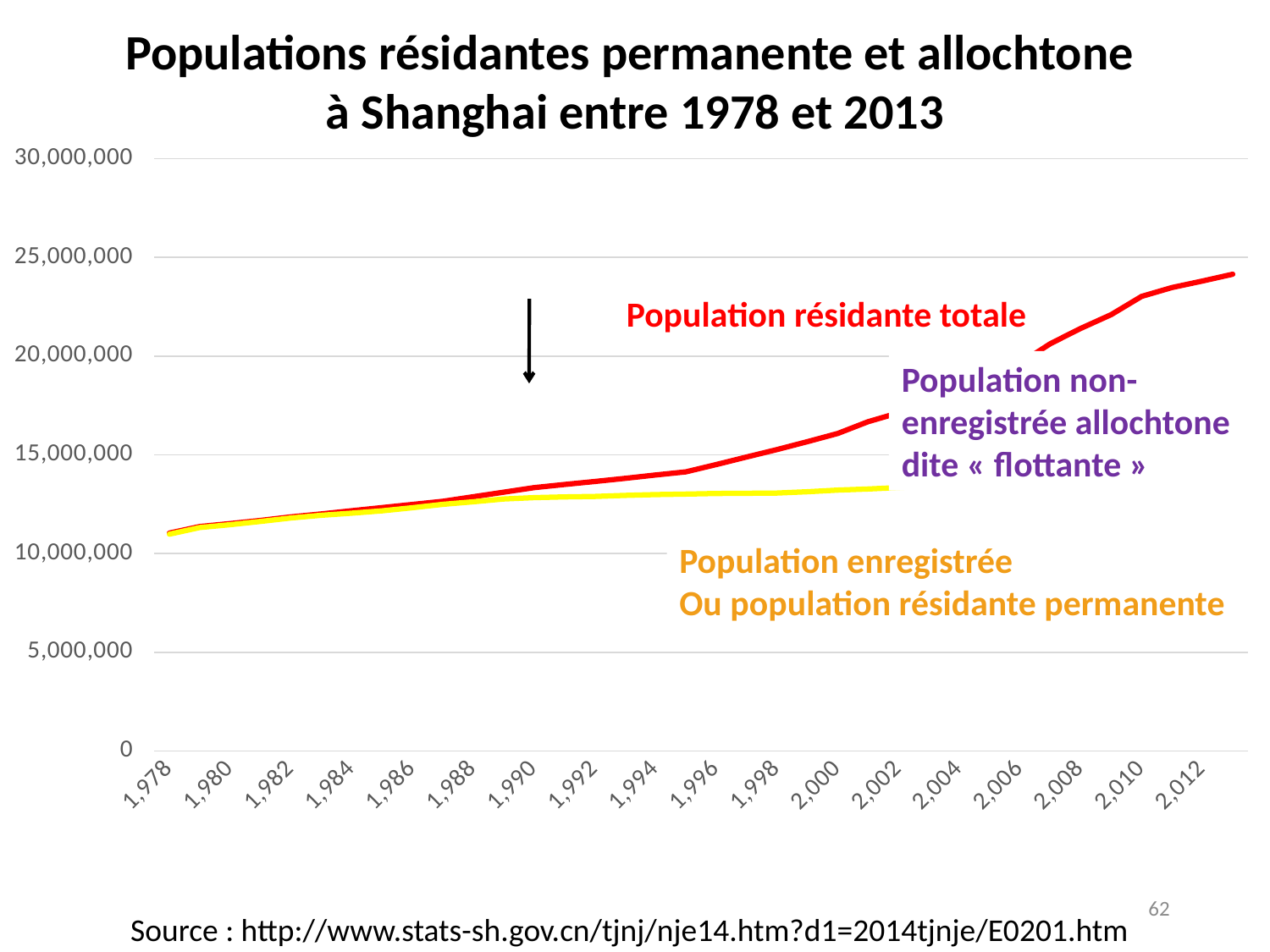

Populations résidantes permanente et allochtone
à Shanghai entre 1978 et 2013

### Chart

| Category |  |  |
|---|---|---|
| 1978 | 11040000.0 | 10982800.0 |
| 1979 | 11370000.0 | 11321400.0 |
| 1980 | 11520000.0 | 11465200.0 |
| 1981 | 11680000.0 | 11628400.0 |
| 1982 | 11860000.0 | 11805100.0 |
| 1983 | 12010000.0 | 11940100.0 |
| 1984 | 12170000.0 | 12047800.0 |
| 1985 | 12330000.0 | 12166900.0 |
| 1986 | 12490000.0 | 12323300.0 |
| 1987 | 12650000.0 | 12495100.0 |
| 1988 | 12880000.0 | 12624200.0 |
| 1989 | 13110000.0 | 12764500.0 |
| 1990 | 13340000.0 | 12833500.0 |
| 1991 | 13500000.0 | 12872000.0 |
| 1992 | 13650000.0 | 12893700.0 |
| 1993 | 13810000.0 | 12947400.0 |
| 1994 | 13980000.0 | 12988100.0 |
| 1995 | 14140000.0 | 13013700.0 |
| 1996 | 14510000.0 | 13044300.0 |
| 1997 | 14890000.0 | 13054600.0 |
| 1998 | 15270000.0 | 13065800.0 |
| 1999 | 15670000.0 | 13131200.0 |
| 2000 | 16086000.0 | 13216300.0 |
| 2001 | 16683300.0 | 13271400.0 |
| 2002 | 17129700.0 | 13342300.0 |
| 2003 | 17658400.0 | 13417700.0 |
| 2004 | 18349800.0 | 13523900.0 |
| 2005 | 18902600.0 | 13602600.0 |
| 2006 | 19641100.0 | 13680800.0 |
| 2007 | 20635800.0 | 13788600.0 |
| 2008 | 21406500.0 | 13910400.0 |
| 2009 | 22102800.0 | 14007000.0 |
| 2010 | 23026600.0 | 14123200.0 |
| 2011 | 23474600.0 | 14193600.0 |
| 2012 | 23804300.0 | 14269300.0 |
| 2013 | 24151500.0 | 14323400.0 |
Population résidante totale
Population non-enregistrée allochtone dite « flottante »
Population enregistrée
Ou population résidante permanente
62
Source : http://www.stats-sh.gov.cn/tjnj/nje14.htm?d1=2014tjnje/E0201.htm